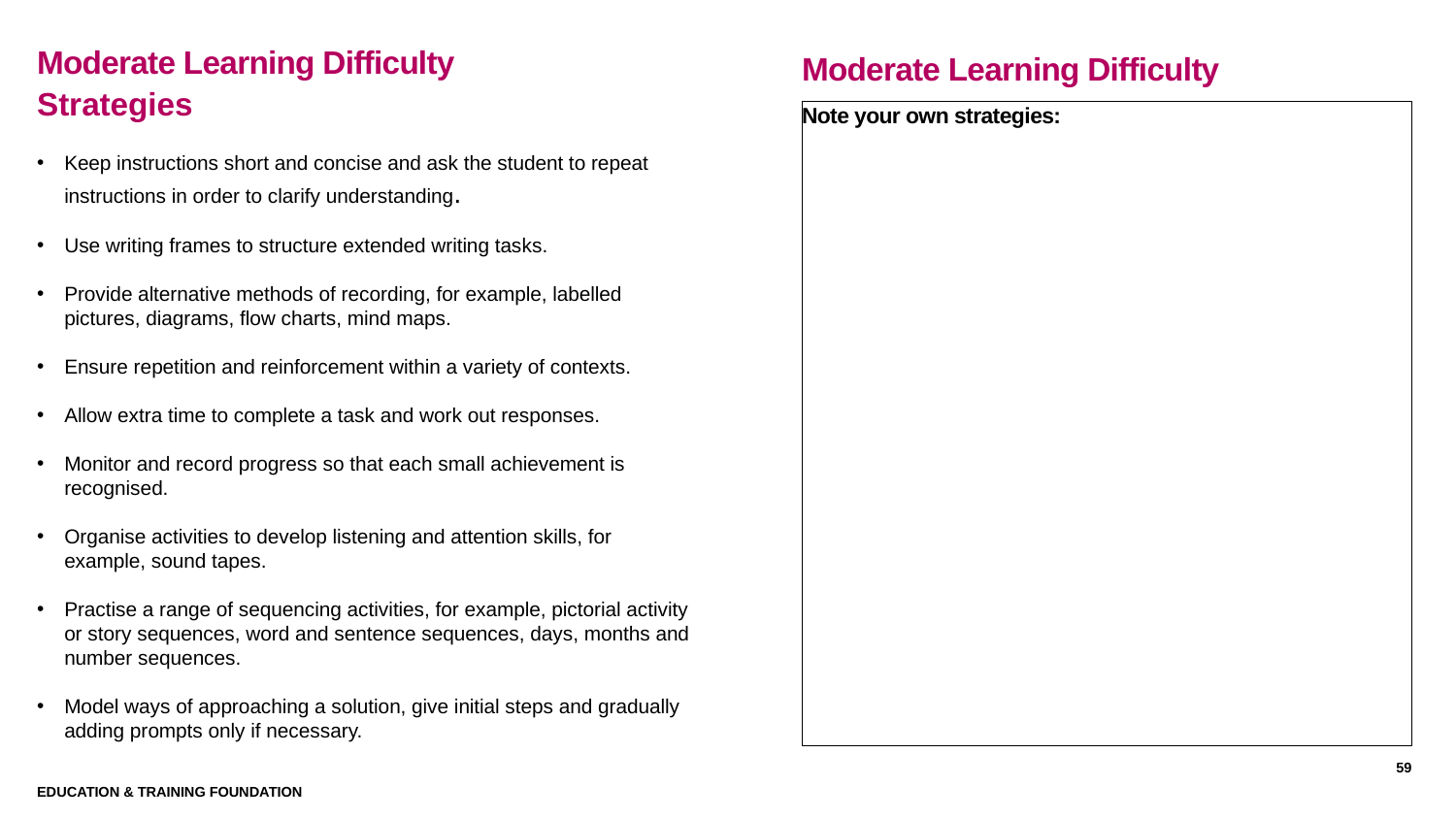

# Moderate Learning Difficulty Strategies
Moderate Learning Difficulty
Strategies

Note your own strategies:

Keep instructions short and concise and ask the student to repeat instructions in order to clarify understanding.

Use writing frames to structure extended writing tasks.

Provide alternative methods of recording, for example, labelled pictures, diagrams, flow charts, mind maps.

Ensure repetition and reinforcement within a variety of contexts.

Allow extra time to complete a task and work out responses.

Monitor and record progress so that each small achievement is recognised.

Organise activities to develop listening and attention skills, for example, sound tapes.

Practise a range of sequencing activities, for example, pictorial activity or story sequences, word and sentence sequences, days, months and number sequences.

Model ways of approaching a solution, give initial steps and gradually adding prompts only if necessary.

59
Education & Training Foundation